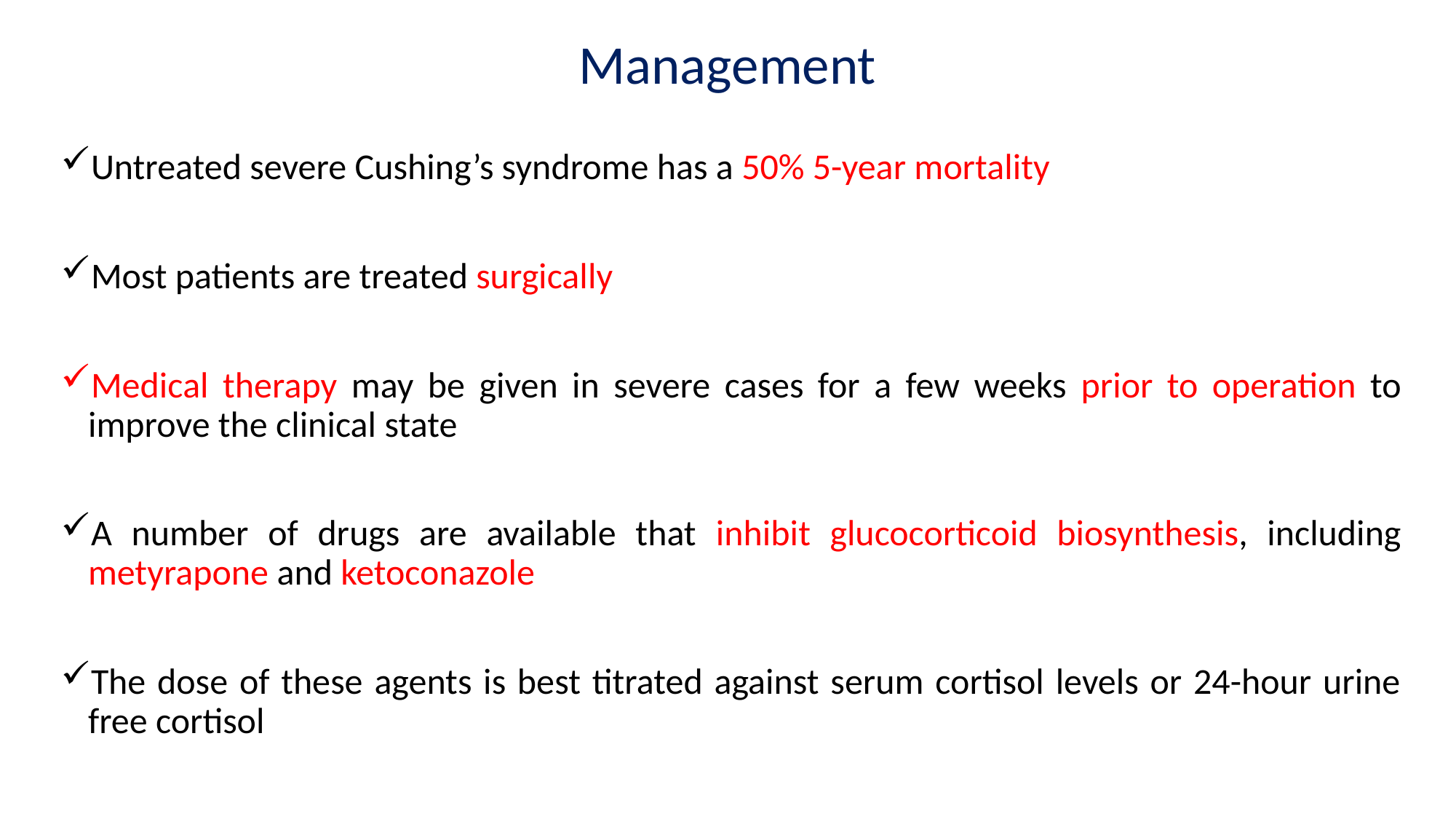

# Management
Untreated severe Cushing’s syndrome has a 50% 5-year mortality

Most patients are treated surgically

Medical therapy may be given in severe cases for a few weeks prior to operation to improve the clinical state

A number of drugs are available that inhibit glucocorticoid biosynthesis, including metyrapone and ketoconazole

The dose of these agents is best titrated against serum cortisol levels or 24-hour urine free cortisol